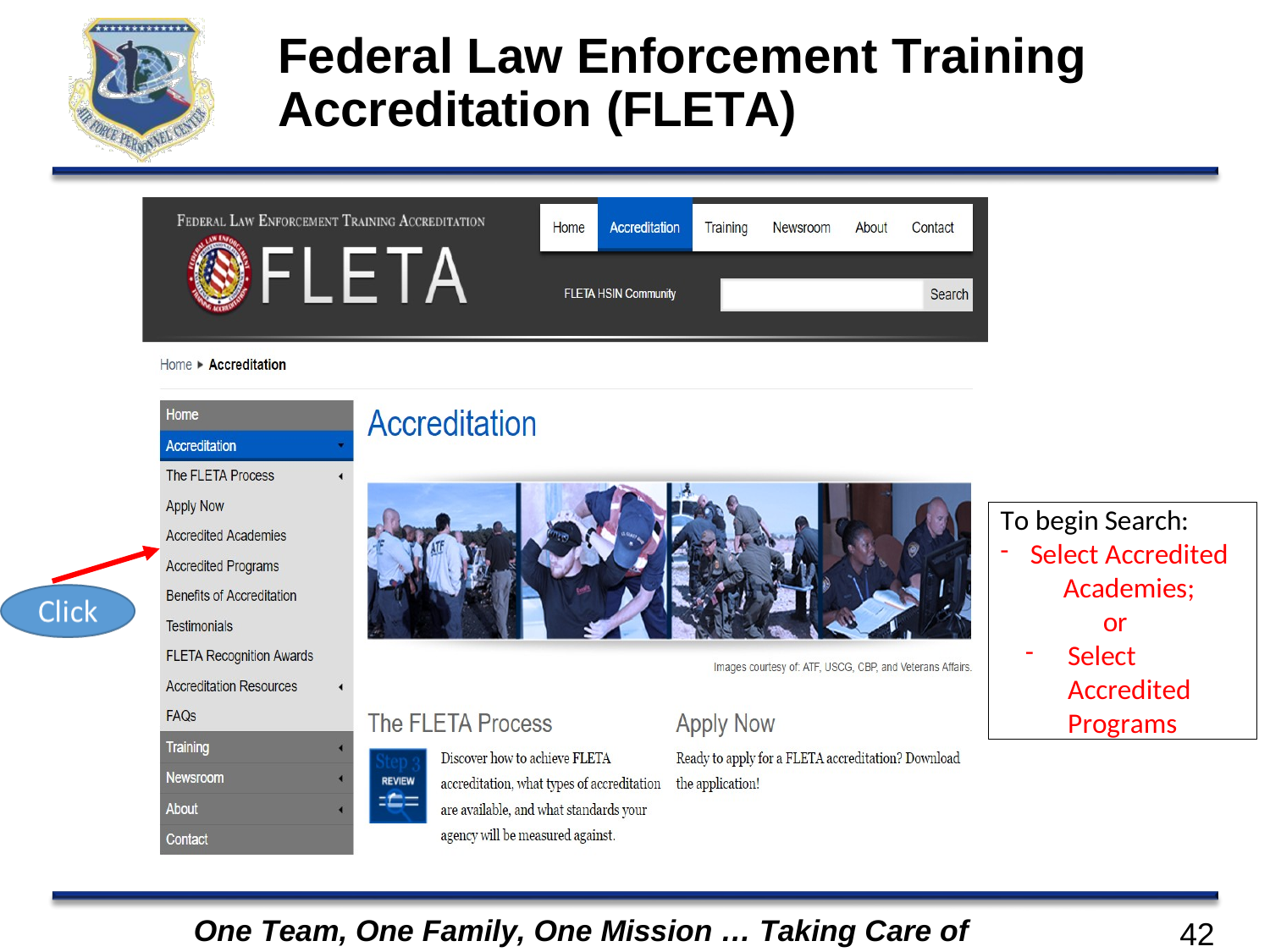

# Federal Law Enforcement Training Accreditation (FLETA)

To begin Search:
Select Accredited Academies;
or
Select Accredited Programs

One Team, One Family, One Mission … Taking Care of Airmen
42